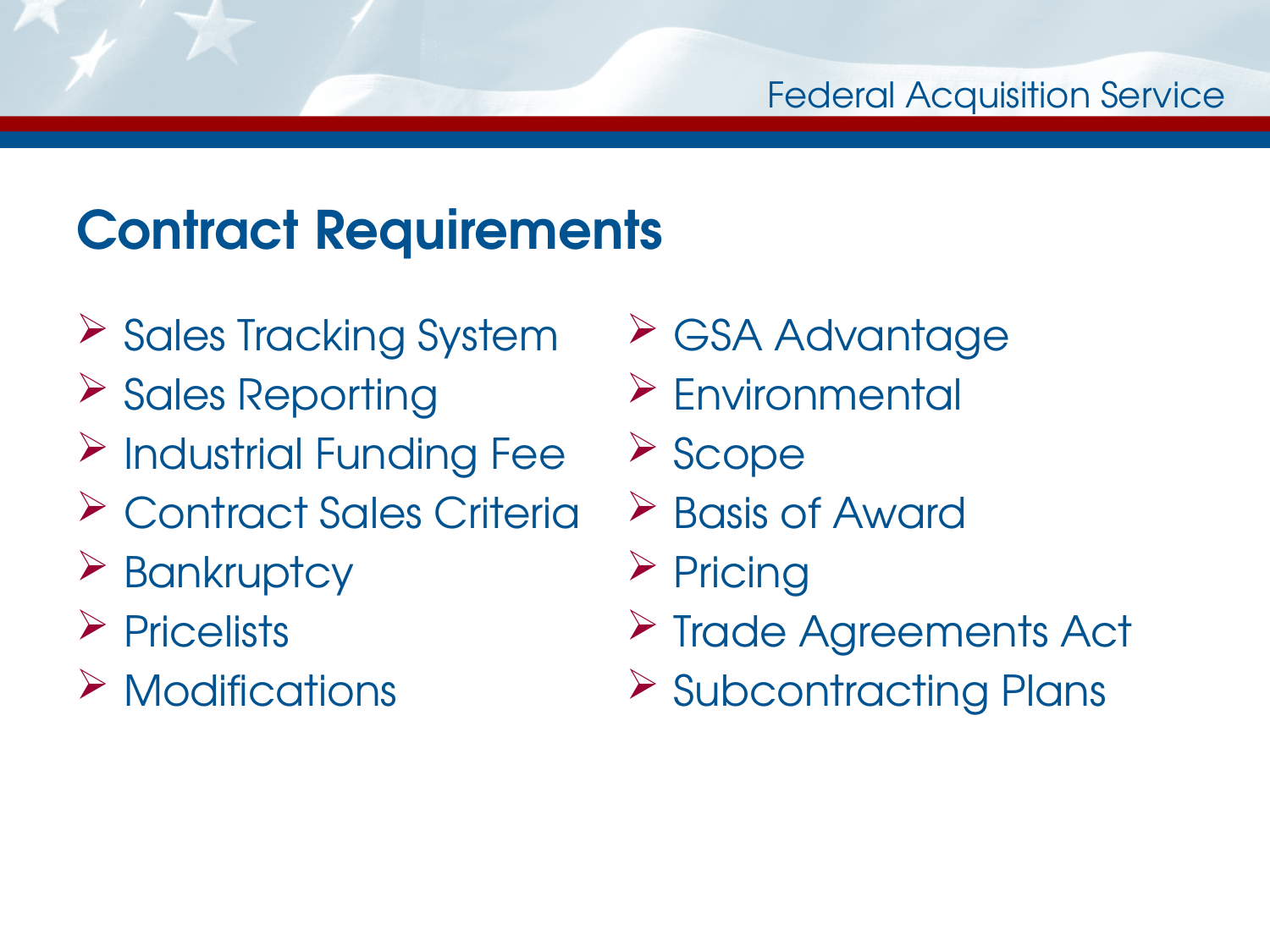

# Contract Requirements
Sales Tracking System
Sales Reporting
Industrial Funding Fee
Contract Sales Criteria
Bankruptcy
Pricelists
Modifications

GSA Advantage
Environmental
Scope
Basis of Award
Pricing
Trade Agreements Act
Subcontracting Plans